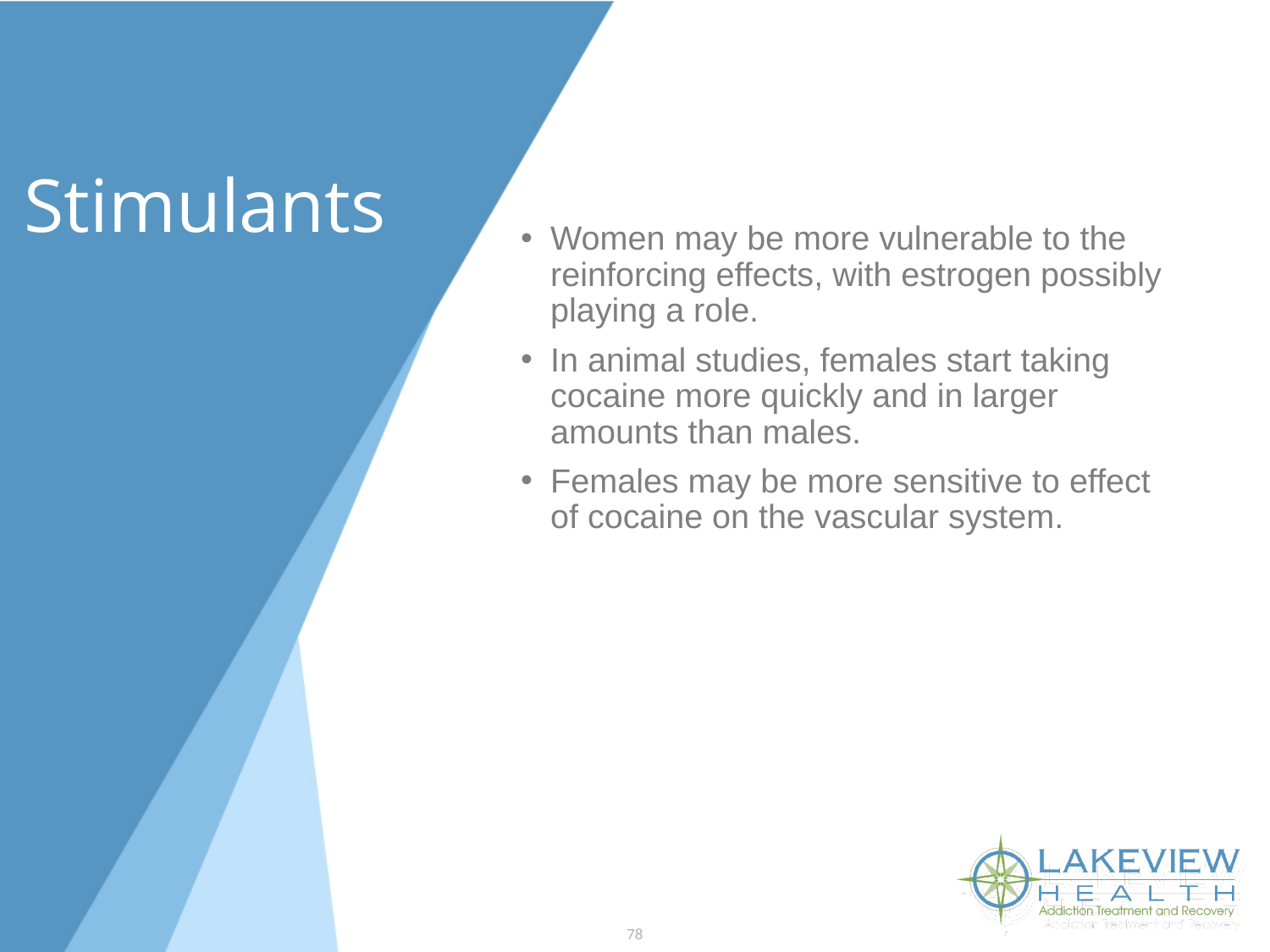

# Stimulants
Women may be more vulnerable to the reinforcing effects, with estrogen possibly playing a role.
In animal studies, females start taking cocaine more quickly and in larger amounts than males.
Females may be more sensitive to effect of cocaine on the vascular system.
78